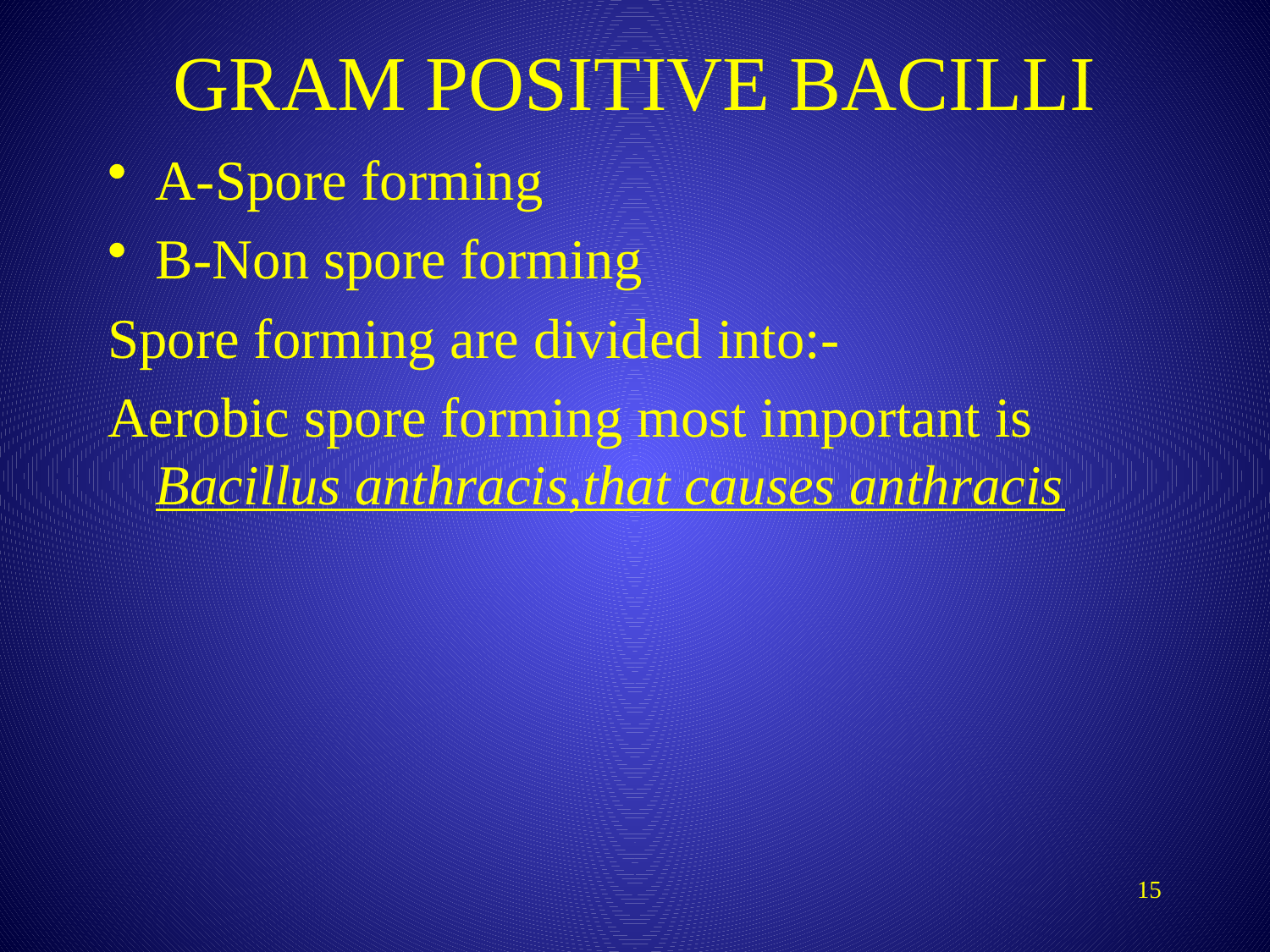

# GRAM POSITIVE BACILLI
A-Spore forming
B-Non spore forming
Spore forming are divided into:-
Aerobic spore forming most important is Bacillus anthracis,that causes anthracis
15